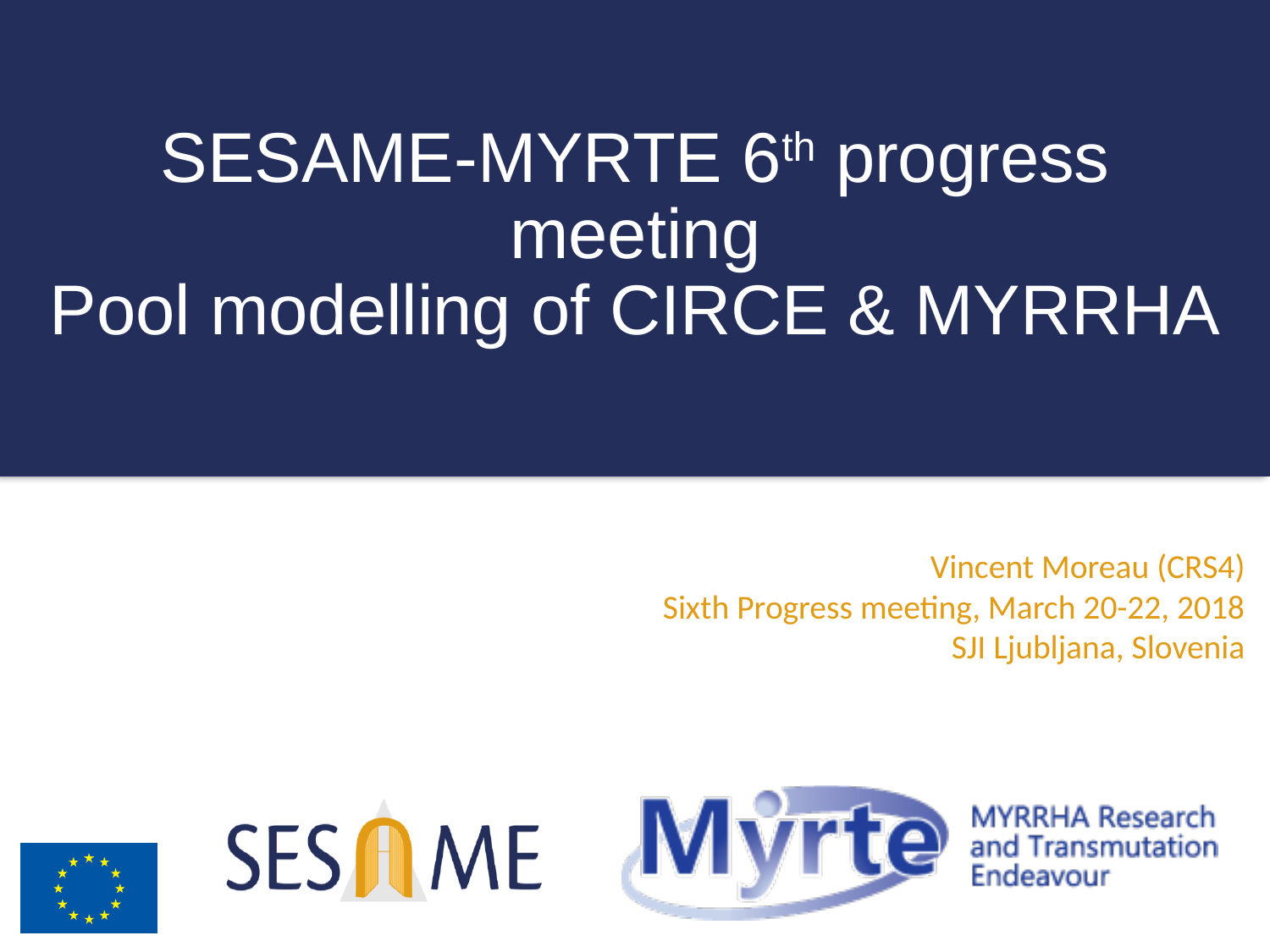

# SESAME-MYRTE 6th progress meeting Pool modelling of CIRCE & MYRRHA
Vincent Moreau (CRS4)
Sixth Progress meeting, March 20-22, 2018
SJI Ljubljana, Slovenia